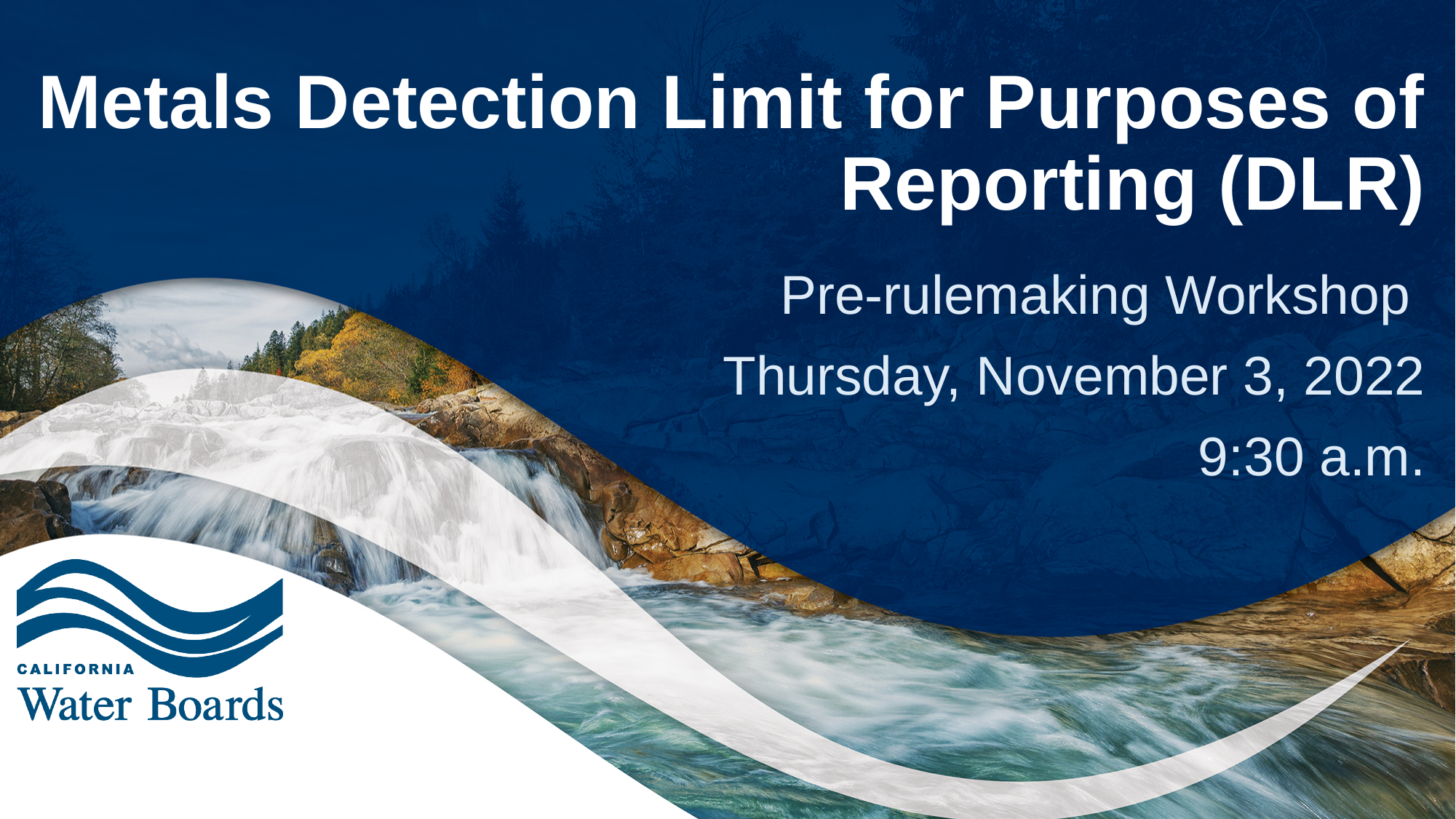

# Metals Detection Limit for Purposes of Reporting (DLR)
Pre-rulemaking Workshop
Thursday, November 3, 2022
9:30 a.m.
October 2021